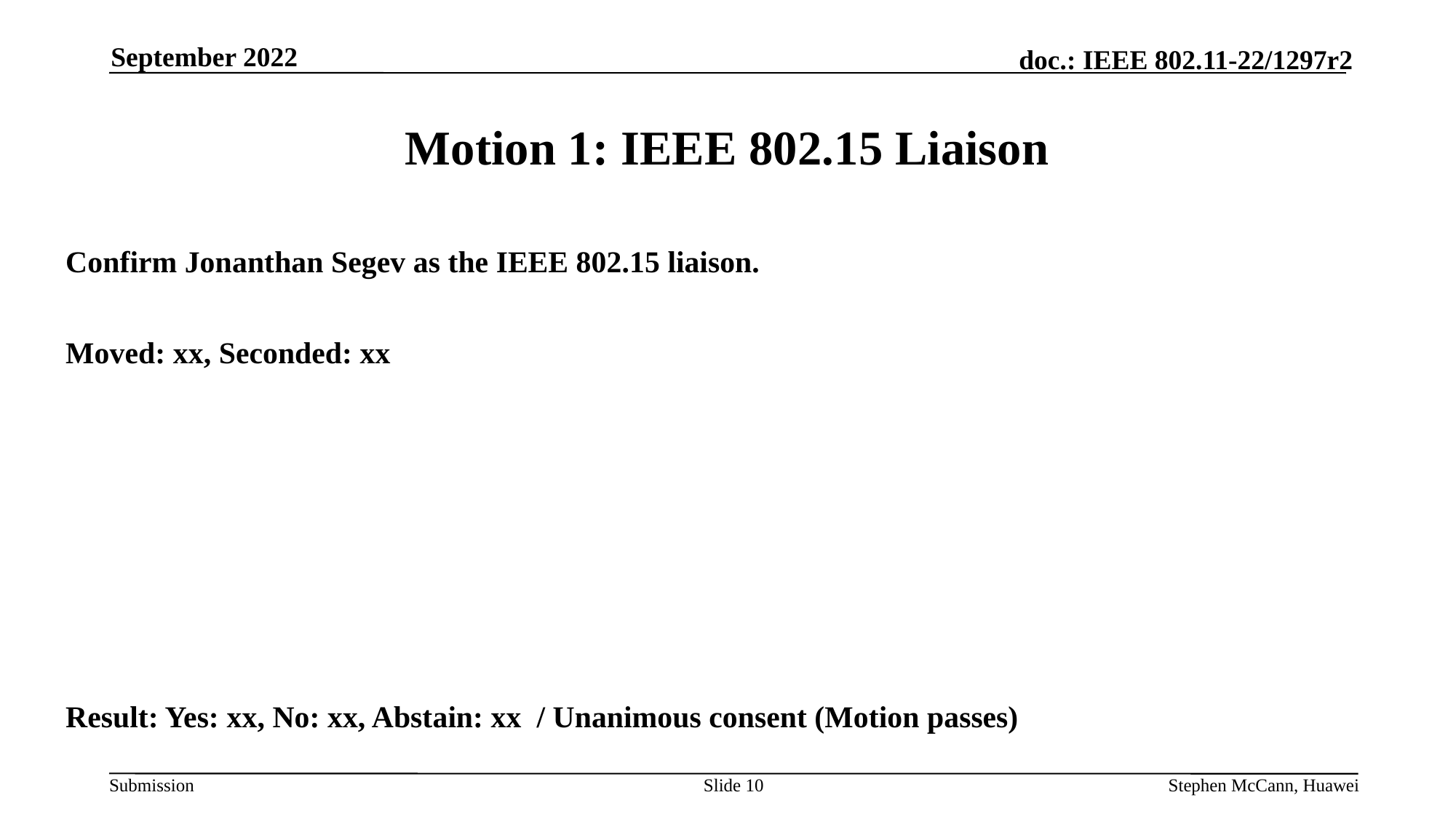

September 2022
# Motion 1: IEEE 802.15 Liaison
Confirm Jonanthan Segev as the IEEE 802.15 liaison.

Moved: xx, Seconded: xx

Result: Yes: xx, No: xx, Abstain: xx  / Unanimous consent (Motion passes)

Slide 10
Stephen McCann, Huawei